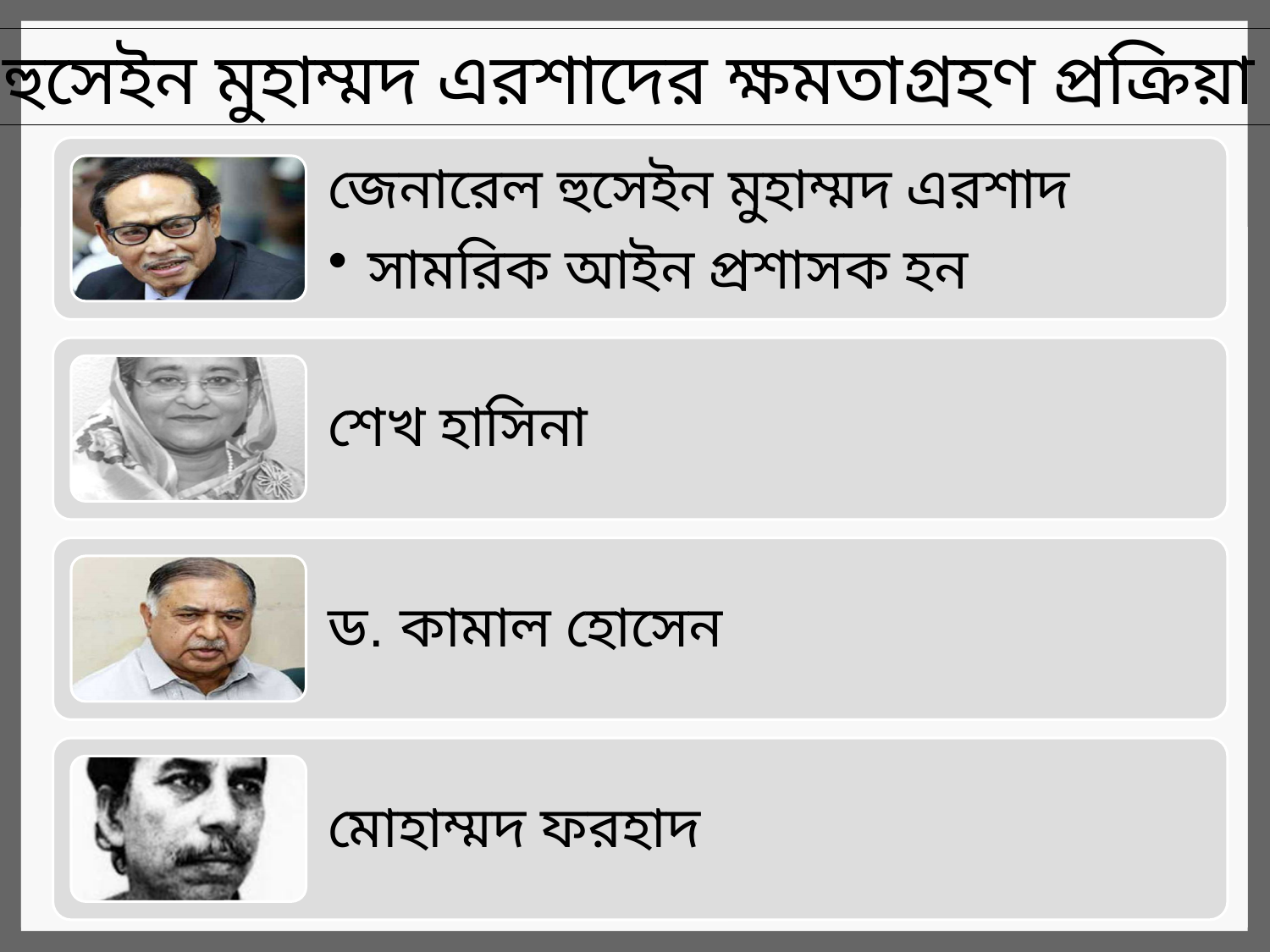

হুসেইন মুহাম্মদ এরশাদের ক্ষমতাগ্রহণ প্রক্রিয়া
জেনারেল হুসেইন মুহাম্মদ এরশাদ
সামরিক আইন প্রশাসক হন
শেখ হাসিনা
ড. কামাল হোসেন
মোহাম্মদ ফরহাদ